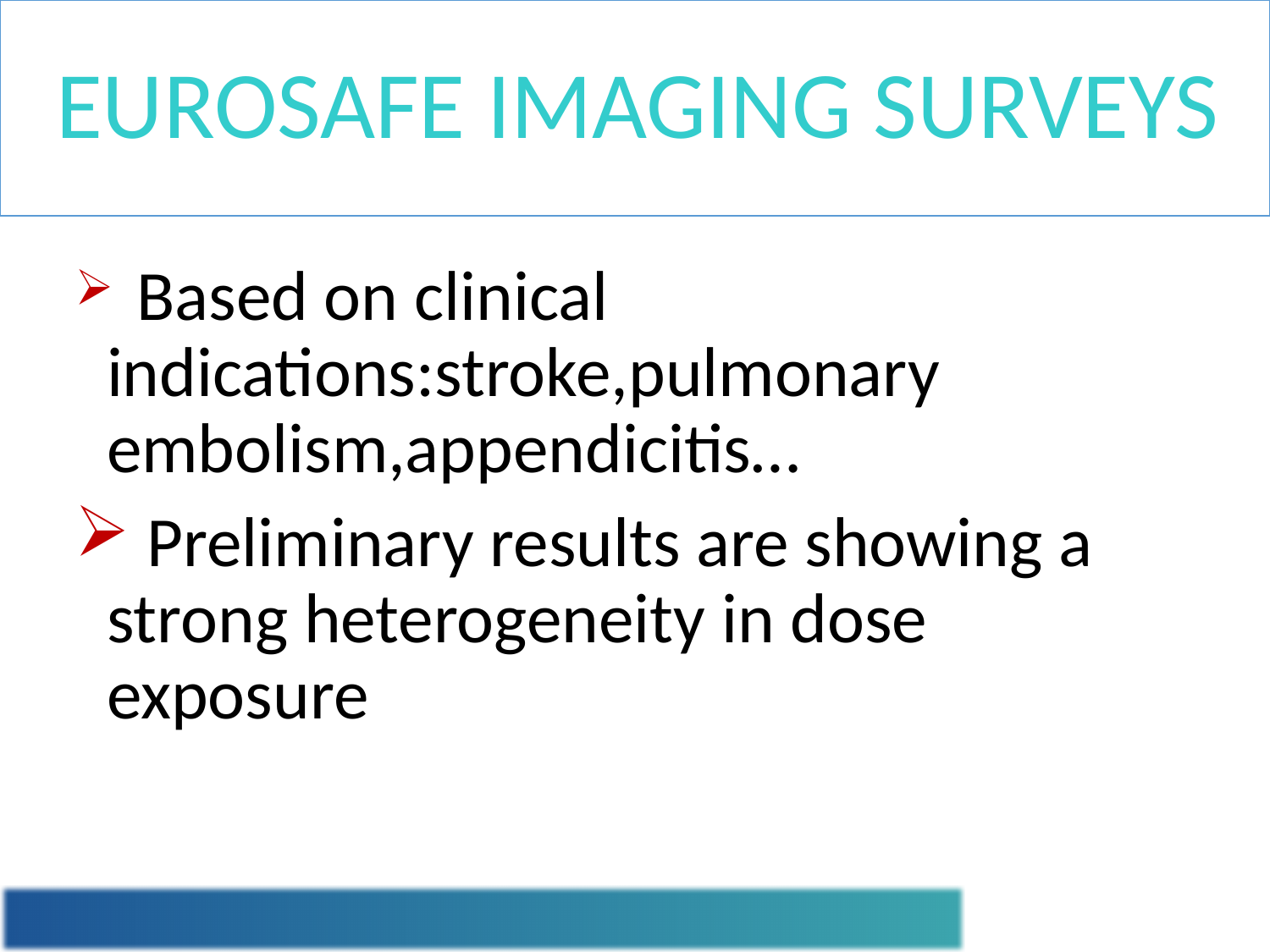

# EUROSAFE IMAGING SURVEYS
  Based on clinical indications:stroke,pulmonary embolism,appendicitis…
 Preliminary results are showing a strong heterogeneity in dose exposure